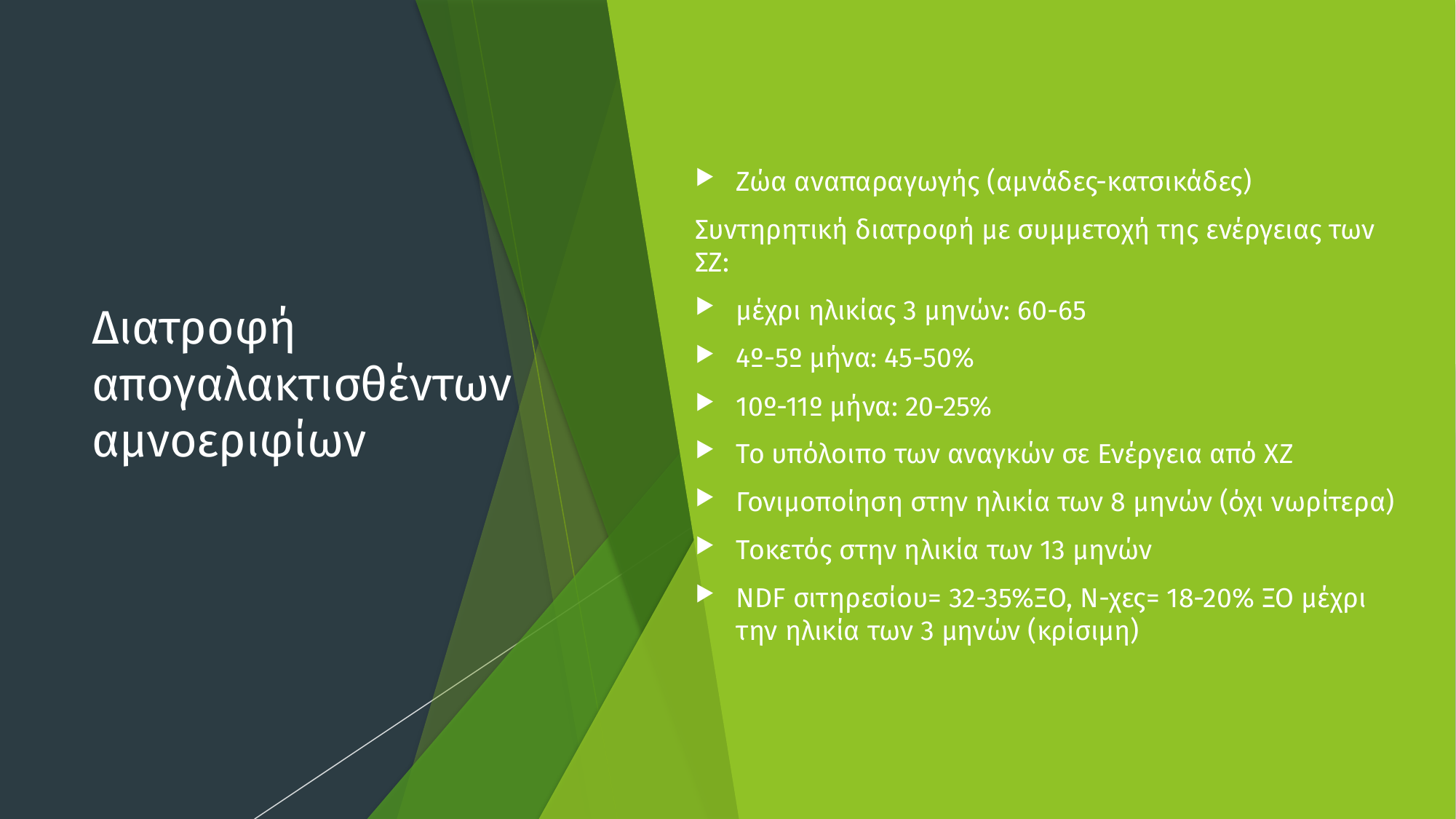

Ζώα αναπαραγωγής (αμνάδες-κατσικάδες)
Συντηρητική διατροφή με συμμετοχή της ενέργειας των ΣΖ:
μέχρι ηλικίας 3 μηνών: 60-65
4º-5º μήνα: 45-50%
10º-11º μήνα: 20-25%
Το υπόλοιπο των αναγκών σε Ενέργεια από ΧΖ
Γονιμοποίηση στην ηλικία των 8 μηνών (όχι νωρίτερα)
Τοκετός στην ηλικία των 13 μηνών
NDF σιτηρεσίου= 32-35%ΞΟ, Ν-χες= 18-20% ΞΟ μέχρι την ηλικία των 3 μηνών (κρίσιμη)

# Διατροφή απογαλακτισθέντων αμνοεριφίων